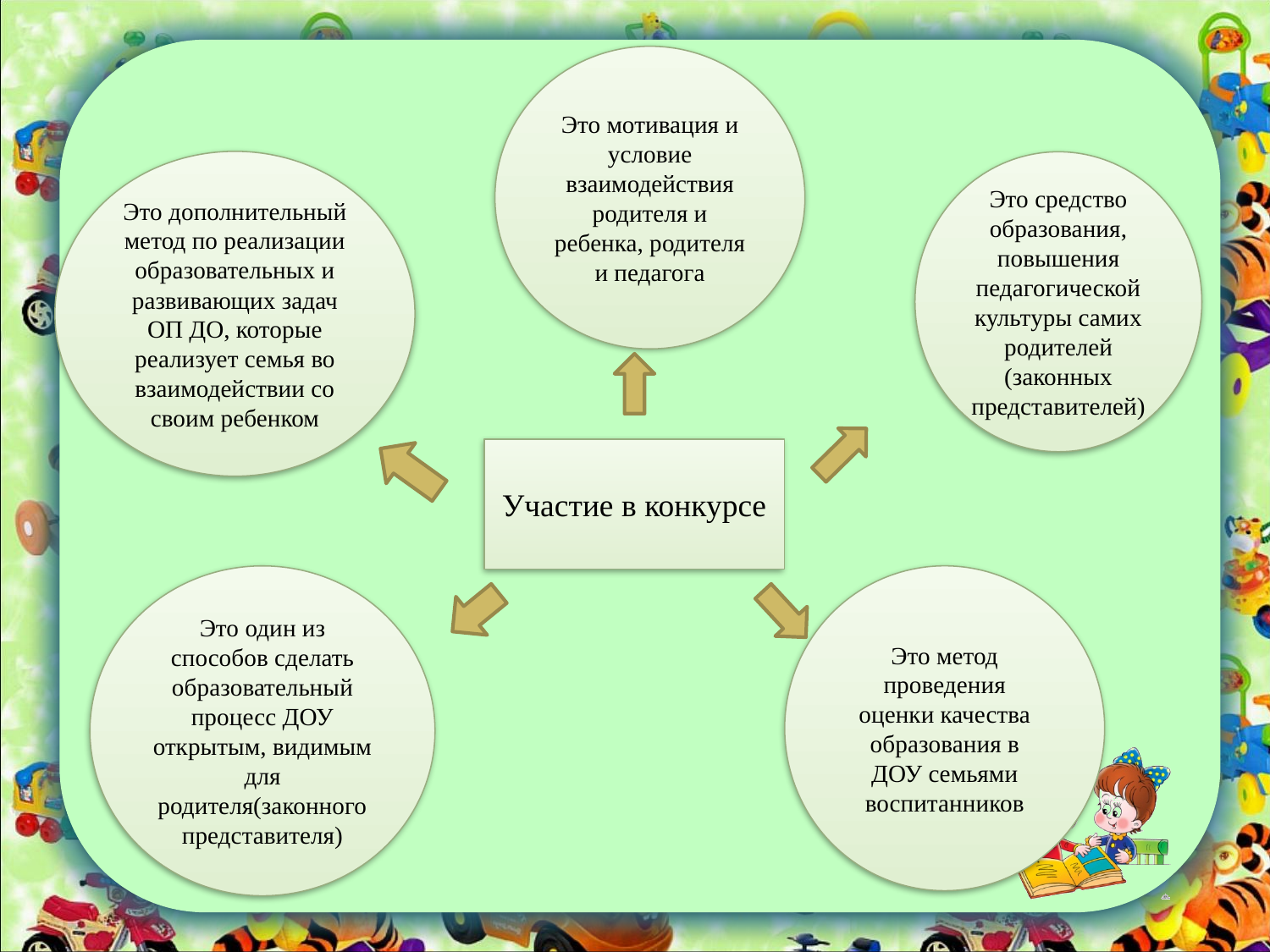

Это мотивация и условие взаимодействия родителя и ребенка, родителя и педагога
Это дополнительный метод по реализации образовательных и развивающих задач ОП ДО, которые реализует семья во взаимодействии со своим ребенком
Это средство образования, повышения педагогической культуры самих родителей (законных представителей)

Участие в конкурсе
Это один из способов сделать образовательный процесс ДОУ открытым, видимым для родителя(законного представителя)
Это метод проведения оценки качества образования в ДОУ семьями воспитанников